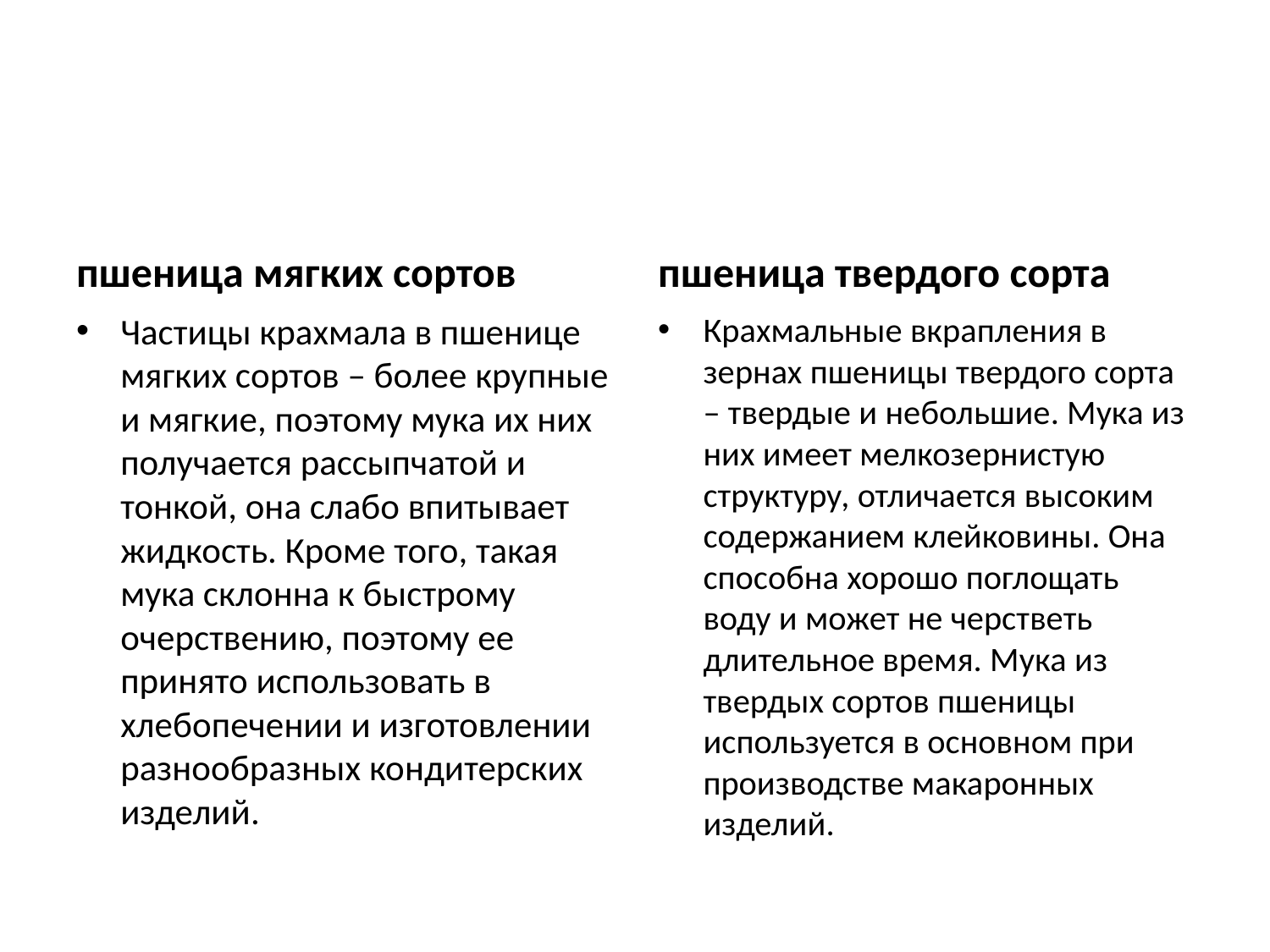

#
пшеница мягких сортов
пшеница твердого сорта
Частицы крахмала в пшенице мягких сортов – более крупные и мягкие, поэтому мука их них получается рассыпчатой и тонкой, она слабо впитывает жидкость. Кроме того, такая мука склонна к быстрому очерствению, поэтому ее принято использовать в хлебопечении и изготовлении разнообразных кондитерских изделий.
Крахмальные вкрапления в зернах пшеницы твердого сорта – твердые и небольшие. Мука из них имеет мелкозернистую структуру, отличается высоким содержанием клейковины. Она способна хорошо поглощать воду и может не черстветь длительное время. Мука из твердых сортов пшеницы используется в основном при производстве макаронных изделий.